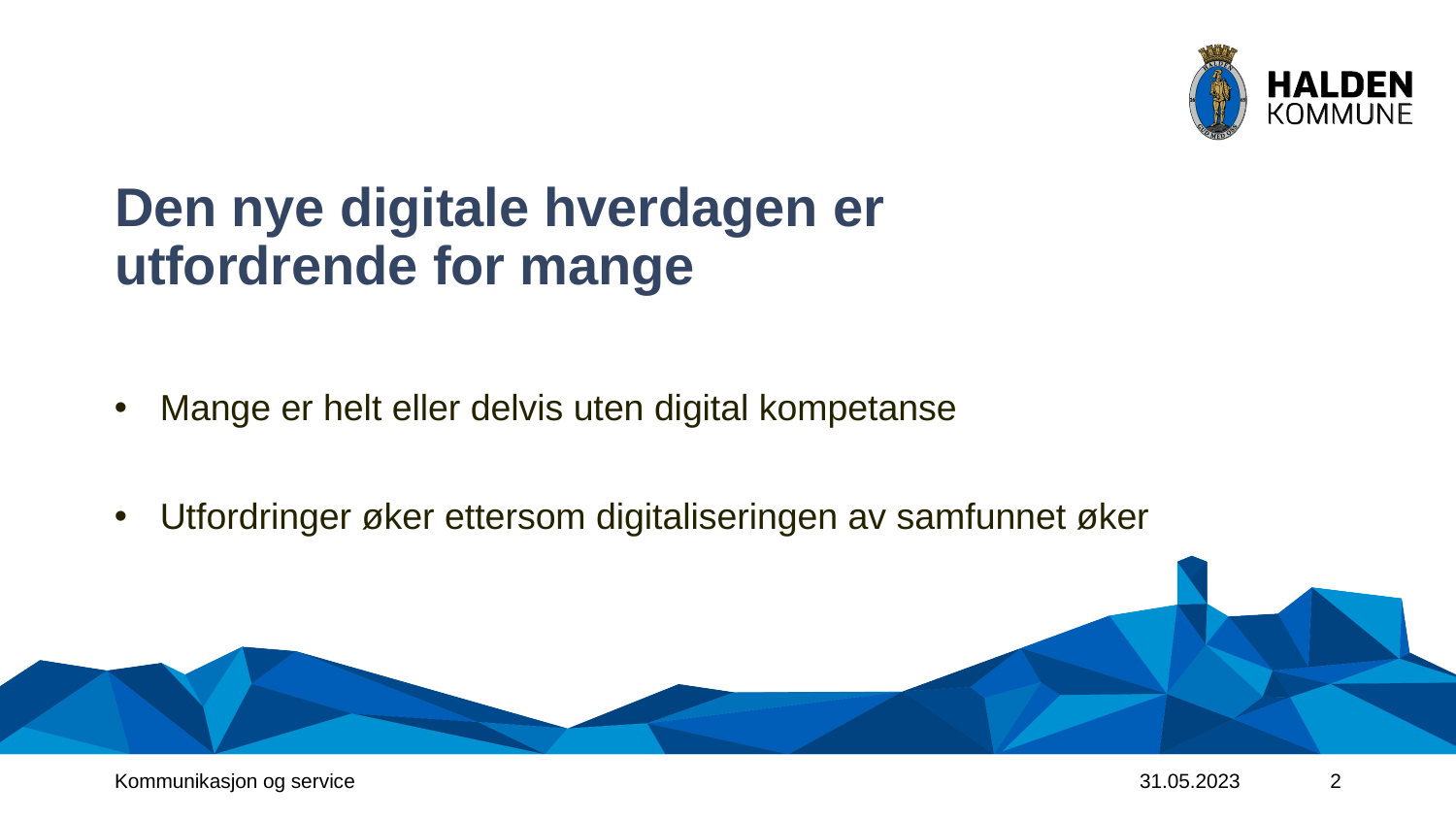

# Den nye digitale hverdagen er utfordrende for mange
Mange er helt eller delvis uten digital kompetanse

Utfordringer øker ettersom digitaliseringen av samfunnet øker

Kommunikasjon og service
31.05.2023
2